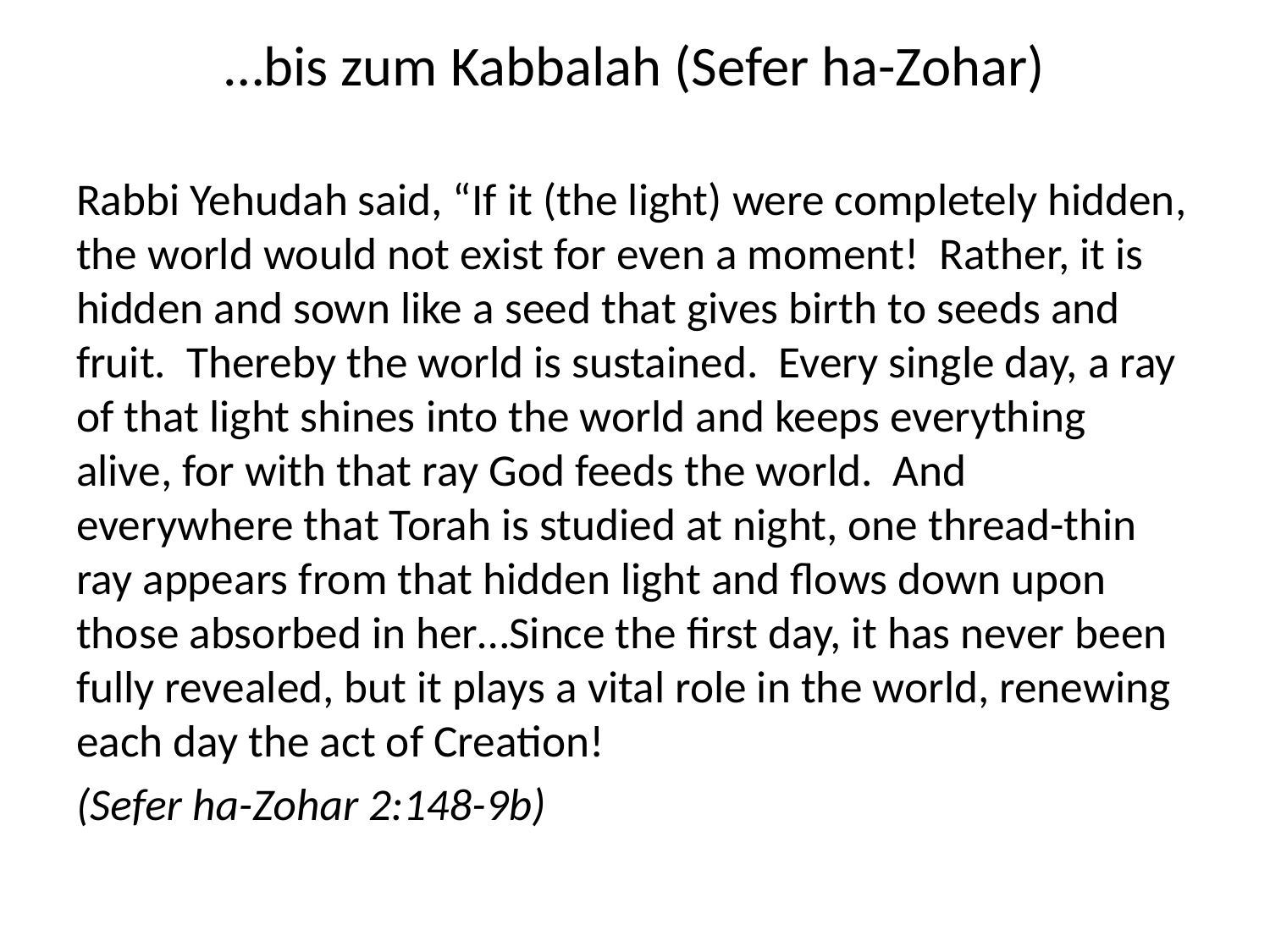

# …bis zum Kabbalah (Sefer ha-Zohar)
Rabbi Yehudah said, “If it (the light) were completely hidden, the world would not exist for even a moment!  Rather, it is hidden and sown like a seed that gives birth to seeds and fruit.  Thereby the world is sustained.  Every single day, a ray of that light shines into the world and keeps everything alive, for with that ray God feeds the world.  And everywhere that Torah is studied at night, one thread-thin ray appears from that hidden light and flows down upon those absorbed in her…Since the first day, it has never been fully revealed, but it plays a vital role in the world, renewing each day the act of Creation!
(Sefer ha-Zohar 2:148-9b)